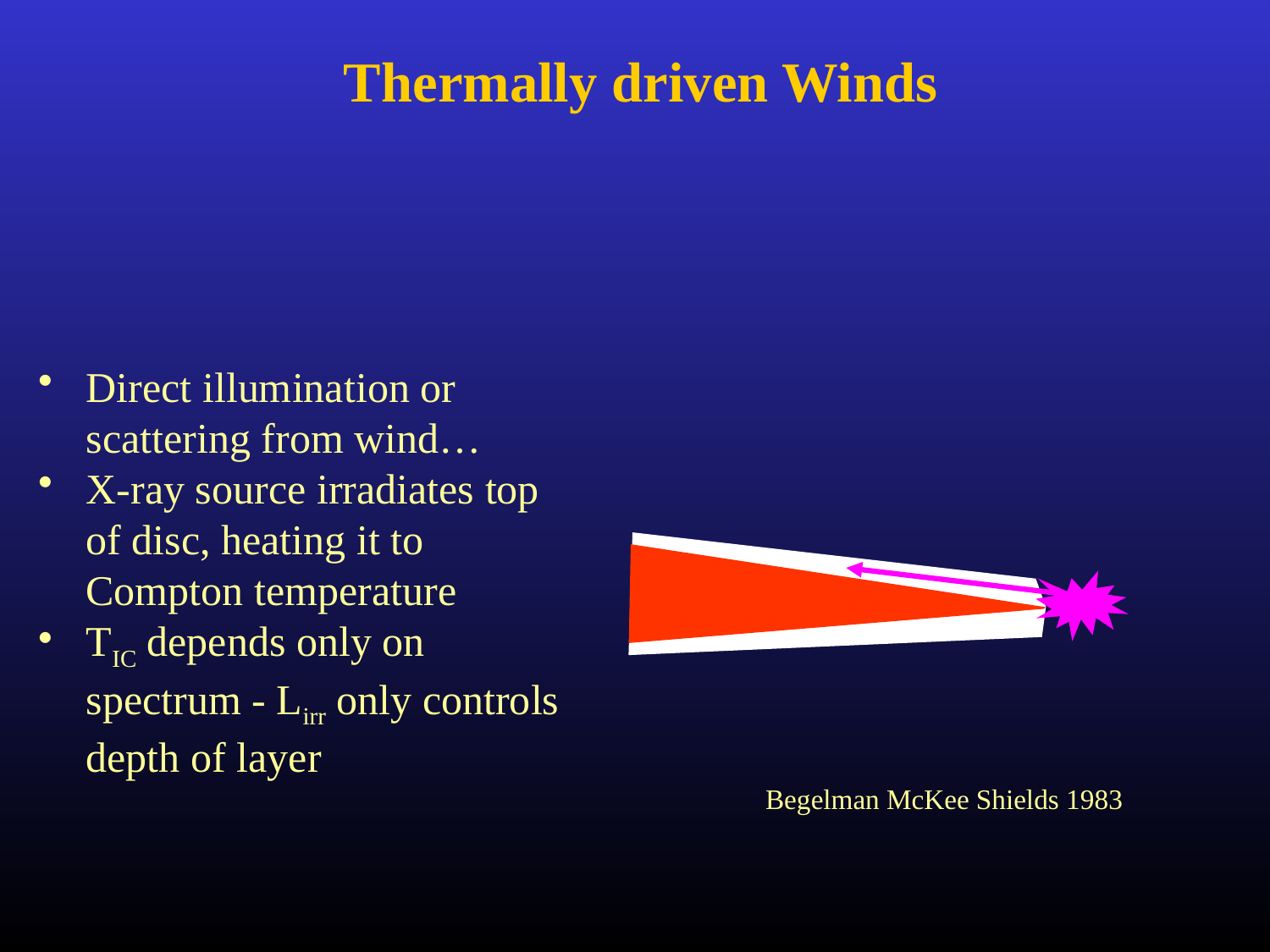

# Thermally driven Winds
Direct illumination or scattering from wind…
X-ray source irradiates top of disc, heating it to Compton temperature
TIC depends only on spectrum - Lirr only controls depth of layer

 Begelman McKee Shields 1983